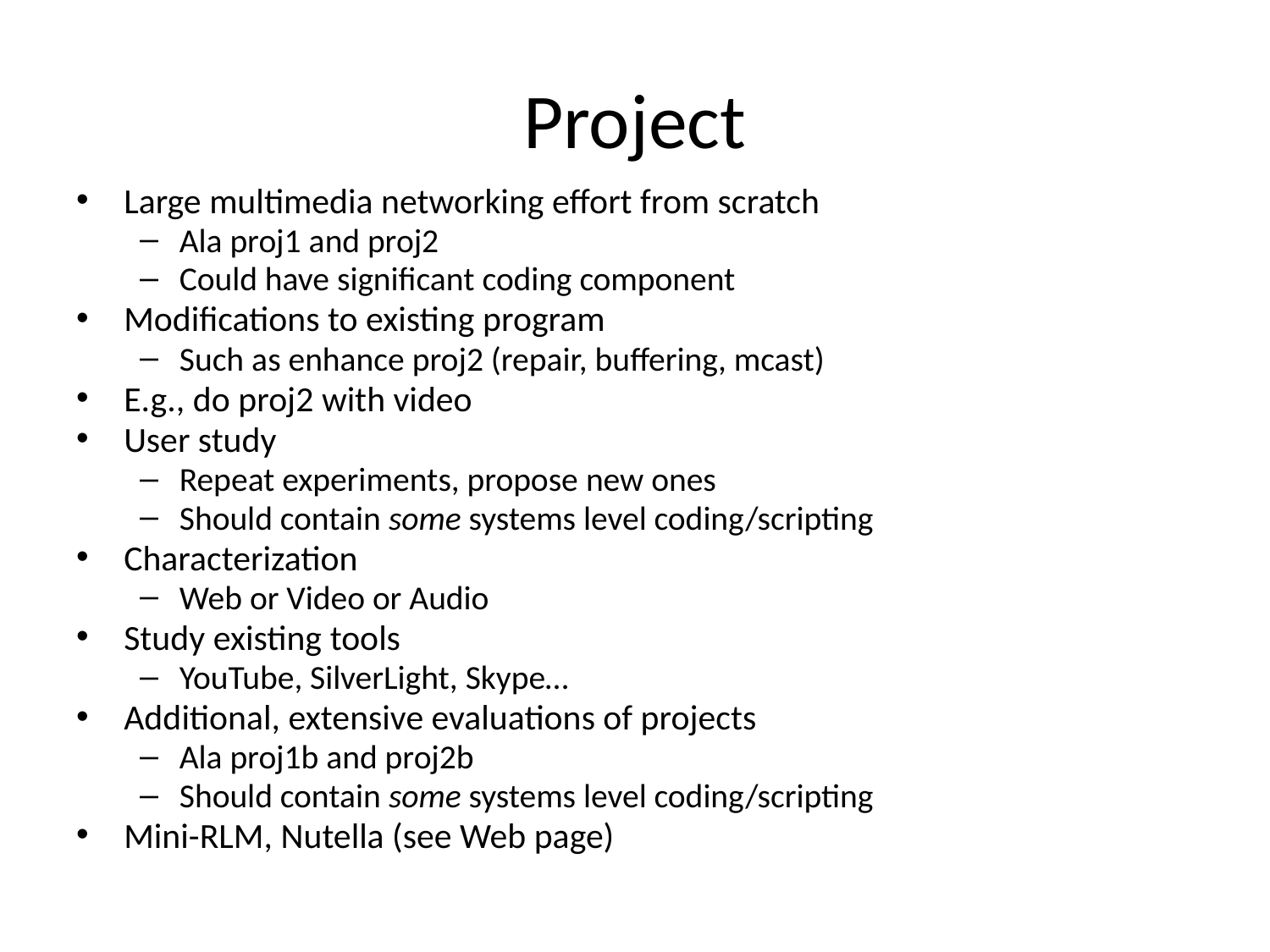

# Project
Large multimedia networking effort from scratch
Ala proj1 and proj2
Could have significant coding component
Modifications to existing program
Such as enhance proj2 (repair, buffering, mcast)
E.g., do proj2 with video
User study
Repeat experiments, propose new ones
Should contain some systems level coding/scripting
Characterization
Web or Video or Audio
Study existing tools
YouTube, SilverLight, Skype…
Additional, extensive evaluations of projects
Ala proj1b and proj2b
Should contain some systems level coding/scripting
Mini-RLM, Nutella (see Web page)